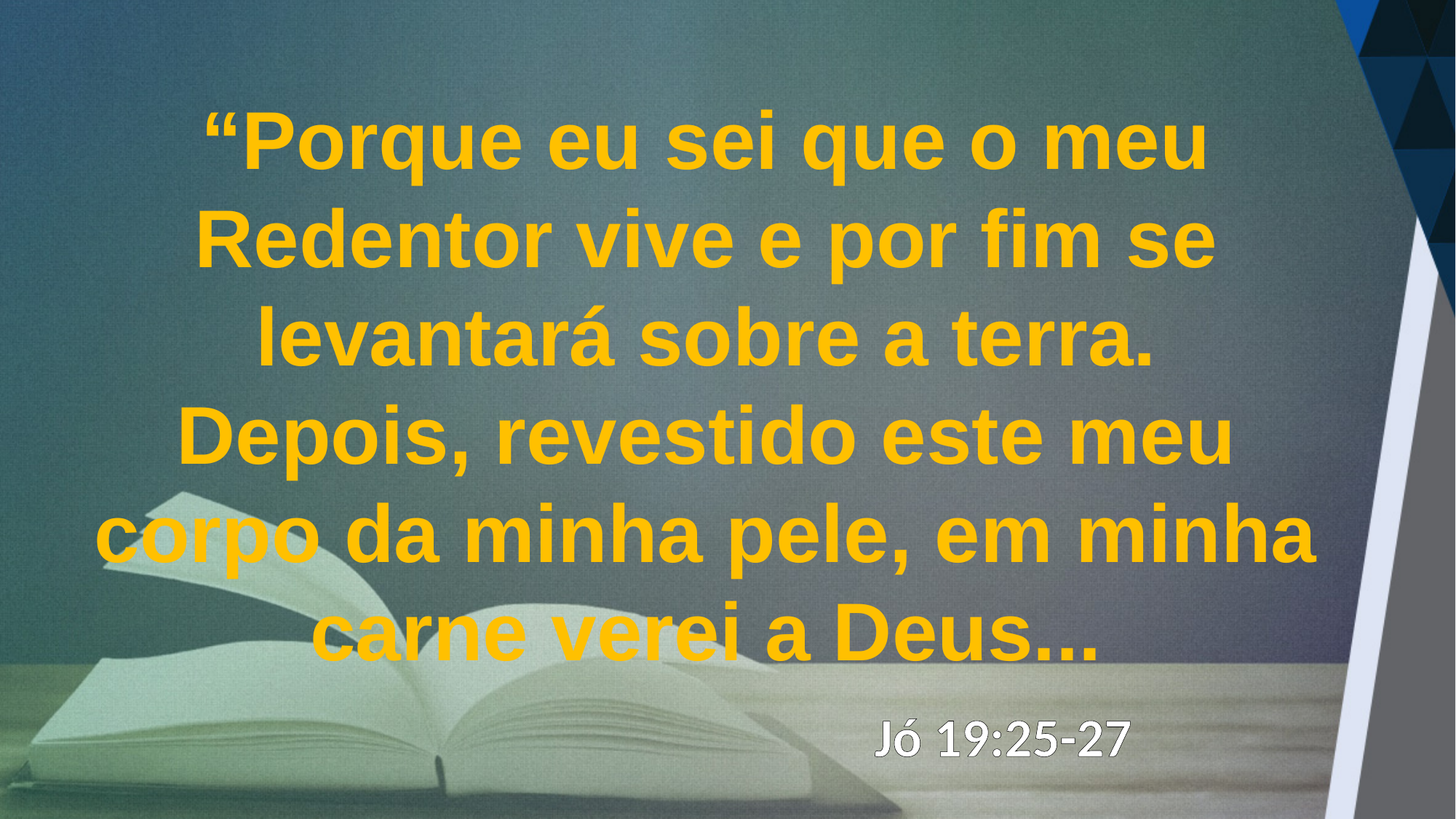

“Porque eu sei que o meu Redentor vive e por fim se levantará sobre a terra.
Depois, revestido este meu corpo da minha pele, em minha carne verei a Deus...
Jó 19:25-27